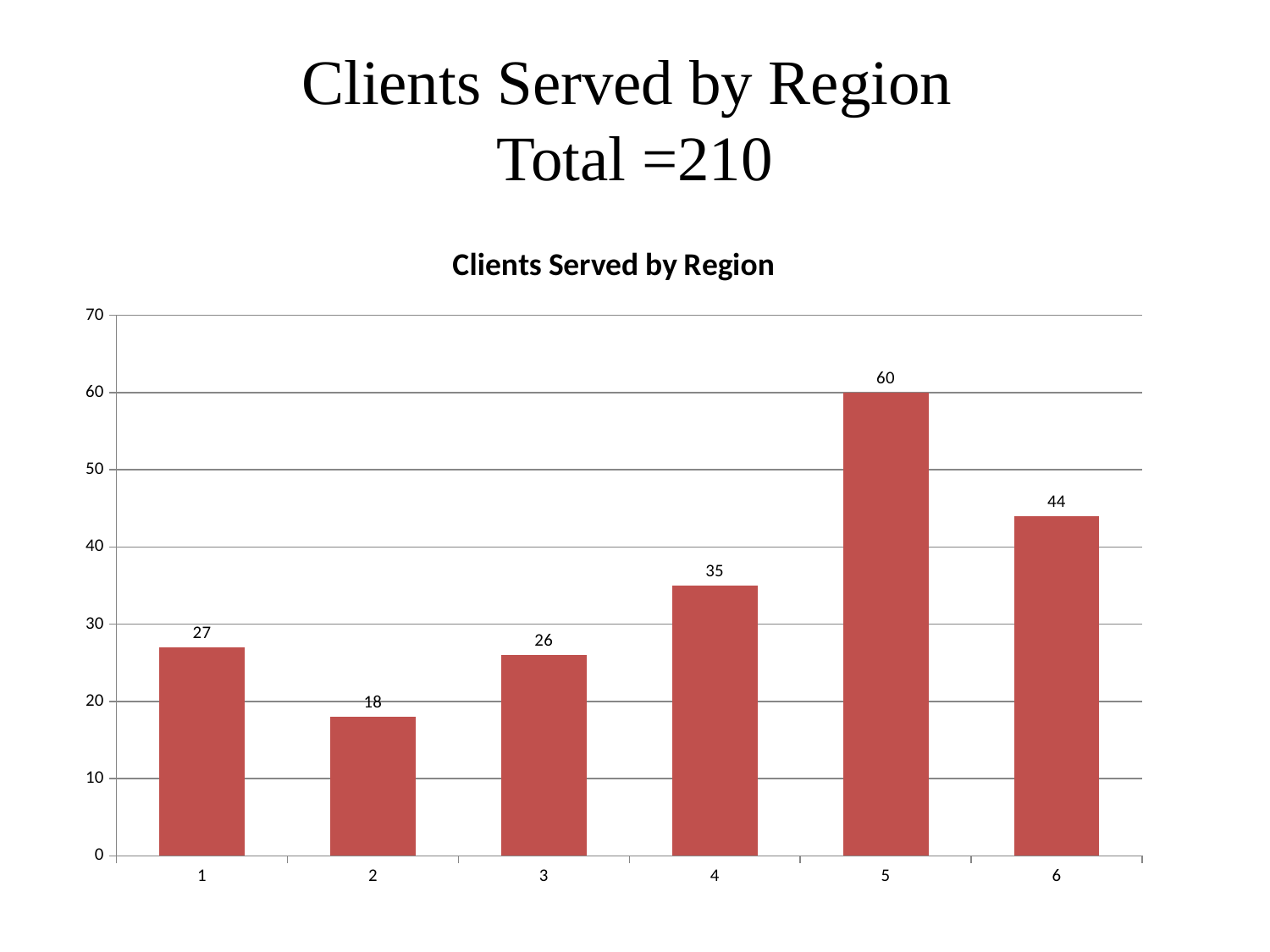

# Clients Served by Region Total =210

### Chart: Clients Served by Region

| Category |  |
|---|---|